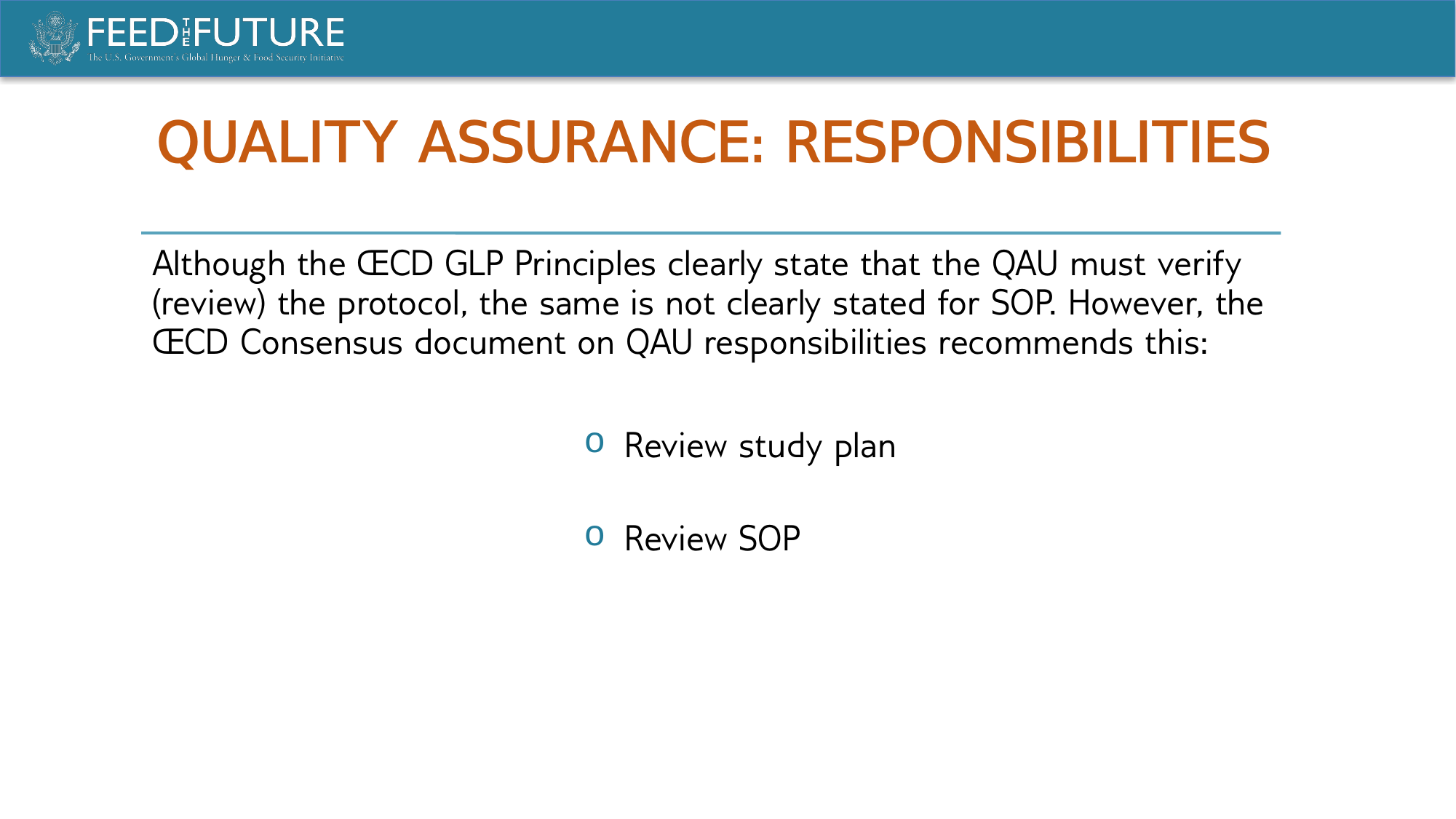

QUALITY ASSURANCE: Responsibilities
Although the OECD GLP Principles clearly state that the QAU must verify (review) the protocol, the same is not clearly stated for SOP. However, the OECD Consensus document on QAU responsibilities recommends this:
Review study plan
Review SOP